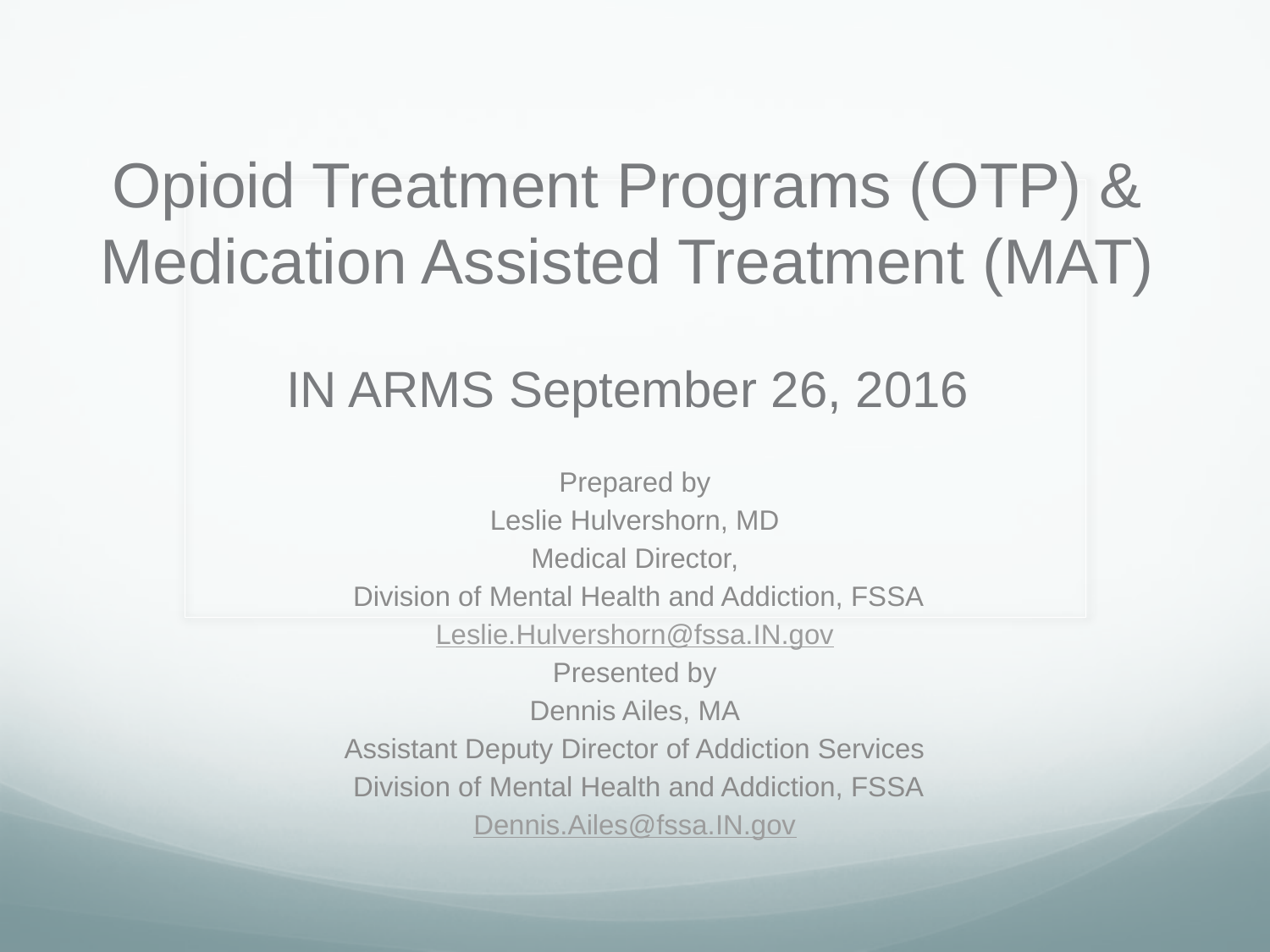

# Opioid Treatment Programs (OTP) & Medication Assisted Treatment (MAT) IN ARMS September 26, 2016
Prepared by
Leslie Hulvershorn, MD
Medical Director,
 Division of Mental Health and Addiction, FSSA
Leslie.Hulvershorn@fssa.IN.gov
Presented by
Dennis Ailes, MA
Assistant Deputy Director of Addiction Services
 Division of Mental Health and Addiction, FSSA
Dennis.Ailes@fssa.IN.gov